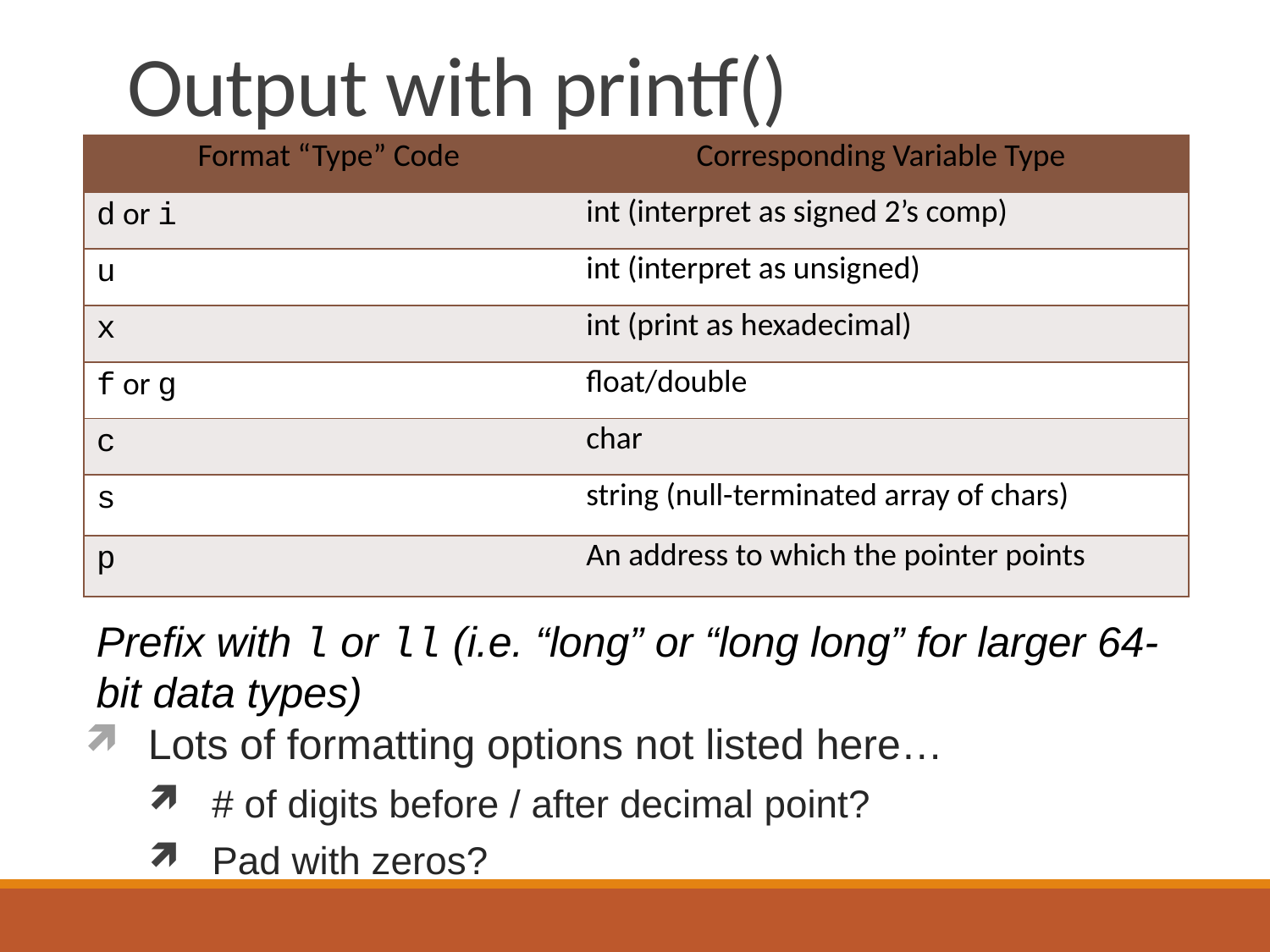

# Output with printf()
| Format “Type” Code | Corresponding Variable Type |
| --- | --- |
| d or i | int (interpret as signed 2’s comp) |
| u | int (interpret as unsigned) |
| x | int (print as hexadecimal) |
| f or g | float/double |
| c | char |
| s | string (null-terminated array of chars) |
| p | An address to which the pointer points |
Prefix with l or ll (i.e. “long” or “long long” for larger 64-bit data types)
Lots of formatting options not listed here…
# of digits before / after decimal point?
Pad with zeros?